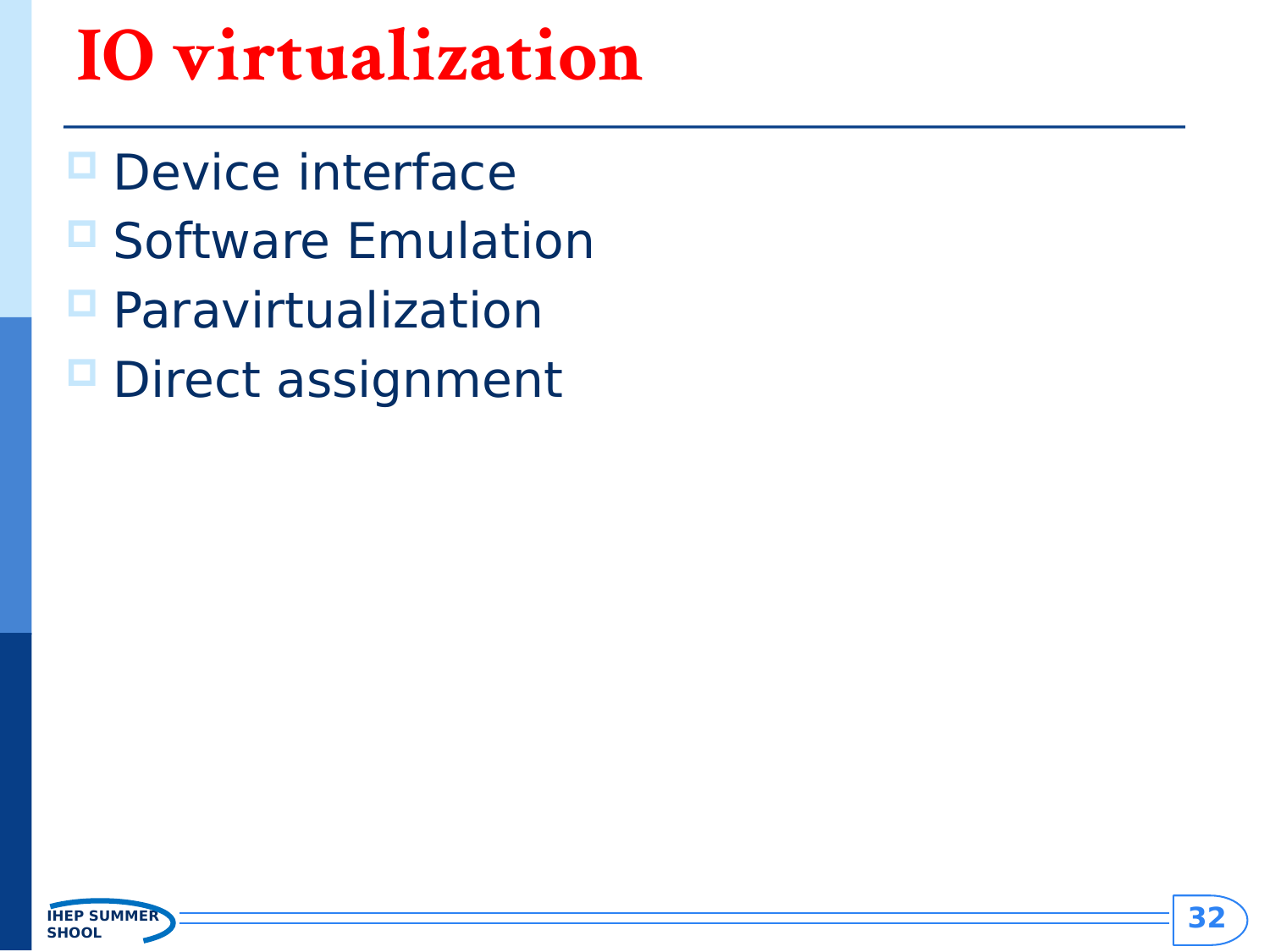

# IO virtualization
Device interface
Software Emulation
Paravirtualization
Direct assignment